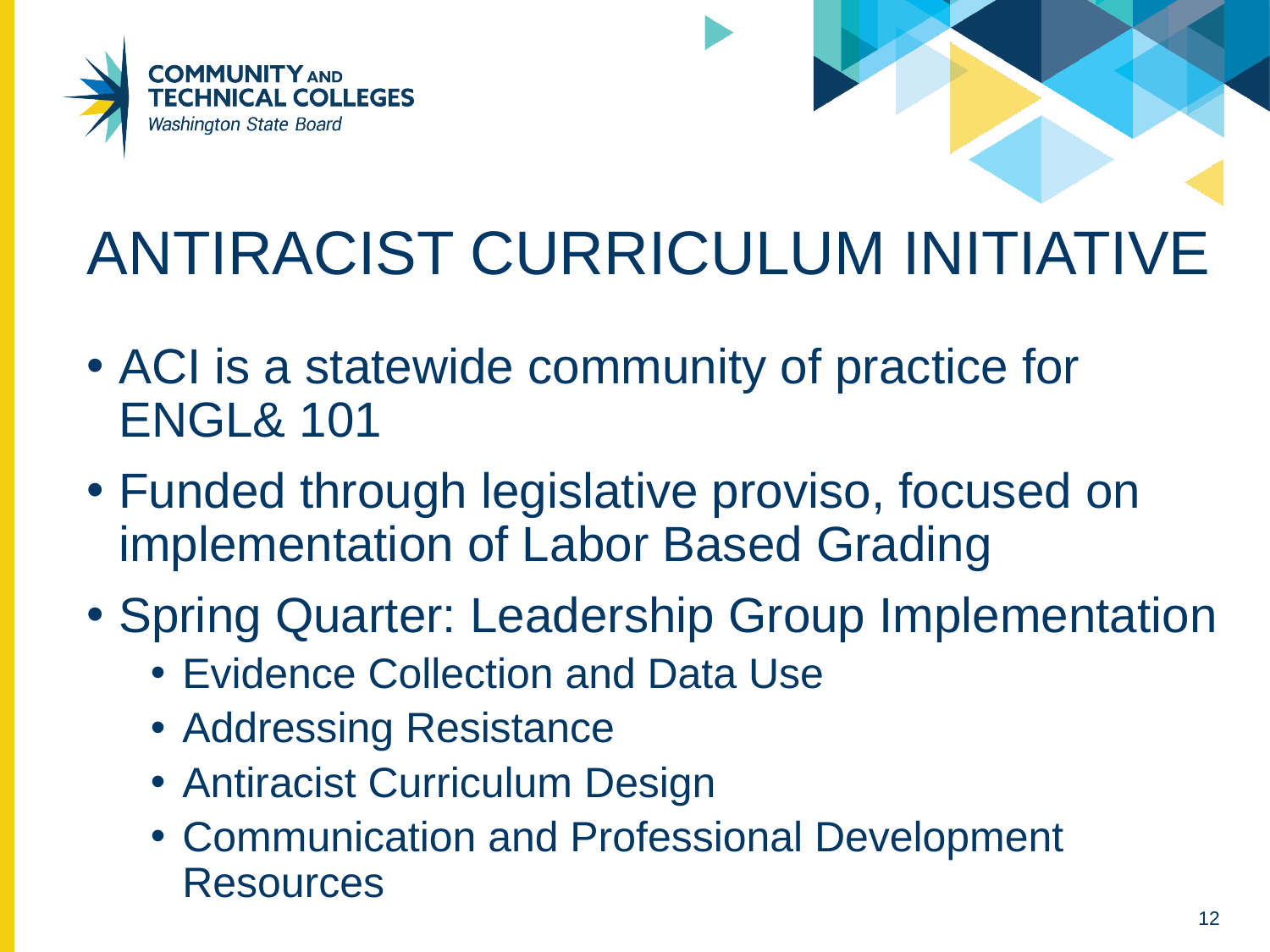

# ANTIRACIST CURRICULUM INITIATIVE
ACI is a statewide community of practice for ENGL& 101
Funded through legislative proviso, focused on implementation of Labor Based Grading
Spring Quarter: Leadership Group Implementation
Evidence Collection and Data Use
Addressing Resistance
Antiracist Curriculum Design
Communication and Professional Development Resources

12